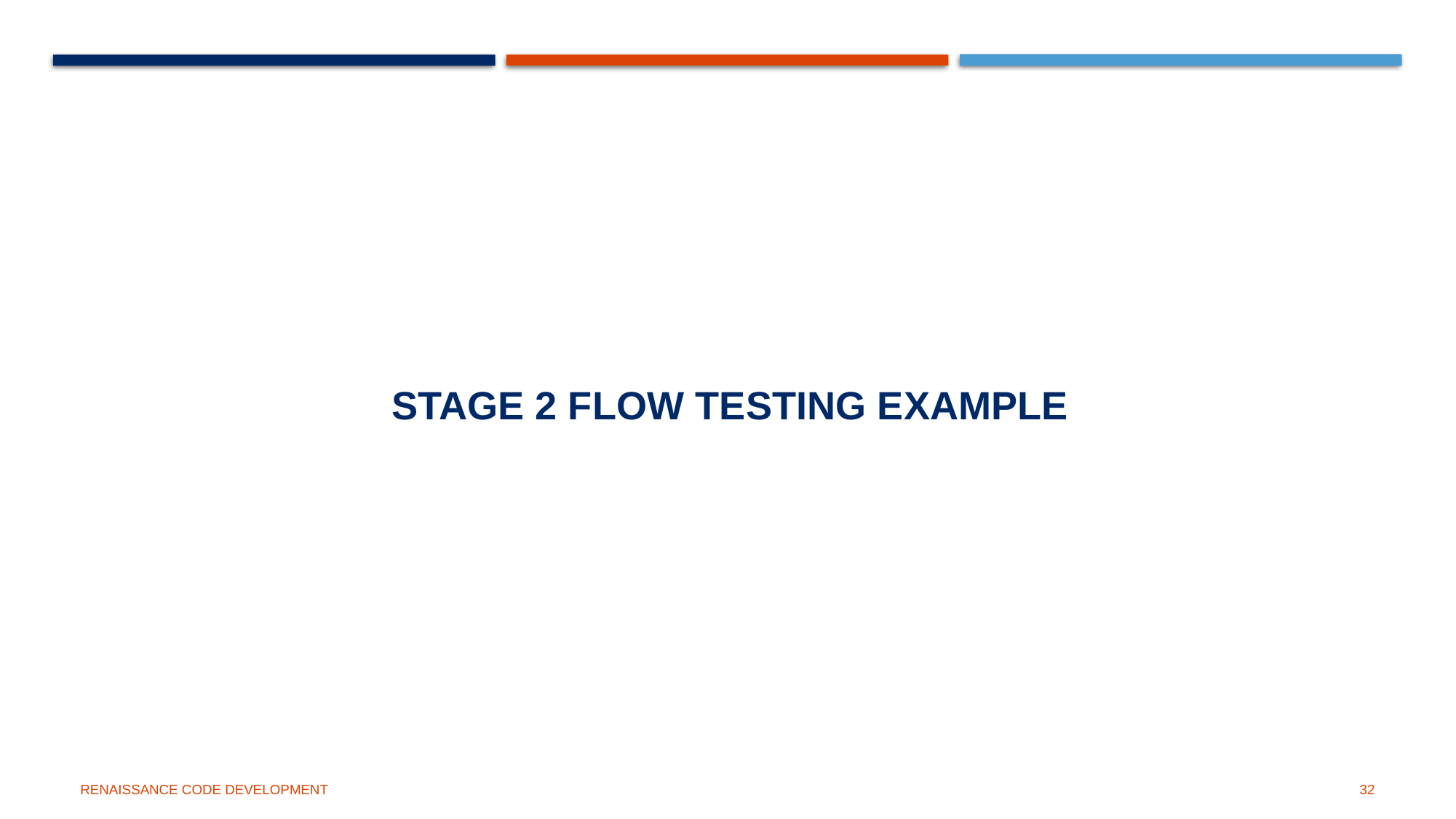

STAGE 2 FLOW TESTiNg EXAMPLE
Renaissance CoDe development
32